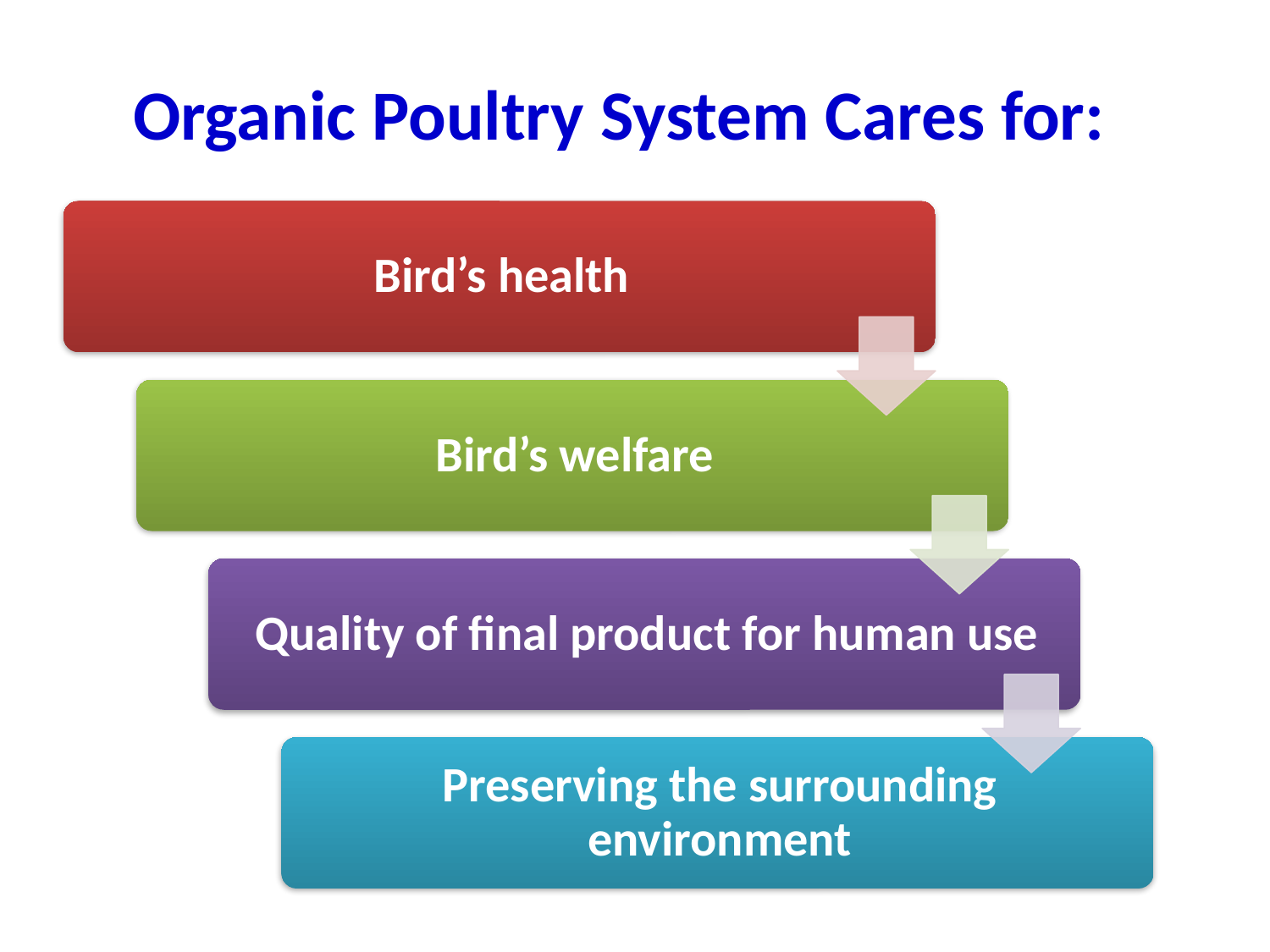

Organic Poultry System Cares for:

Bird’s health
Bird’s welfare
Quality of final product for human use
Preserving the surrounding environment